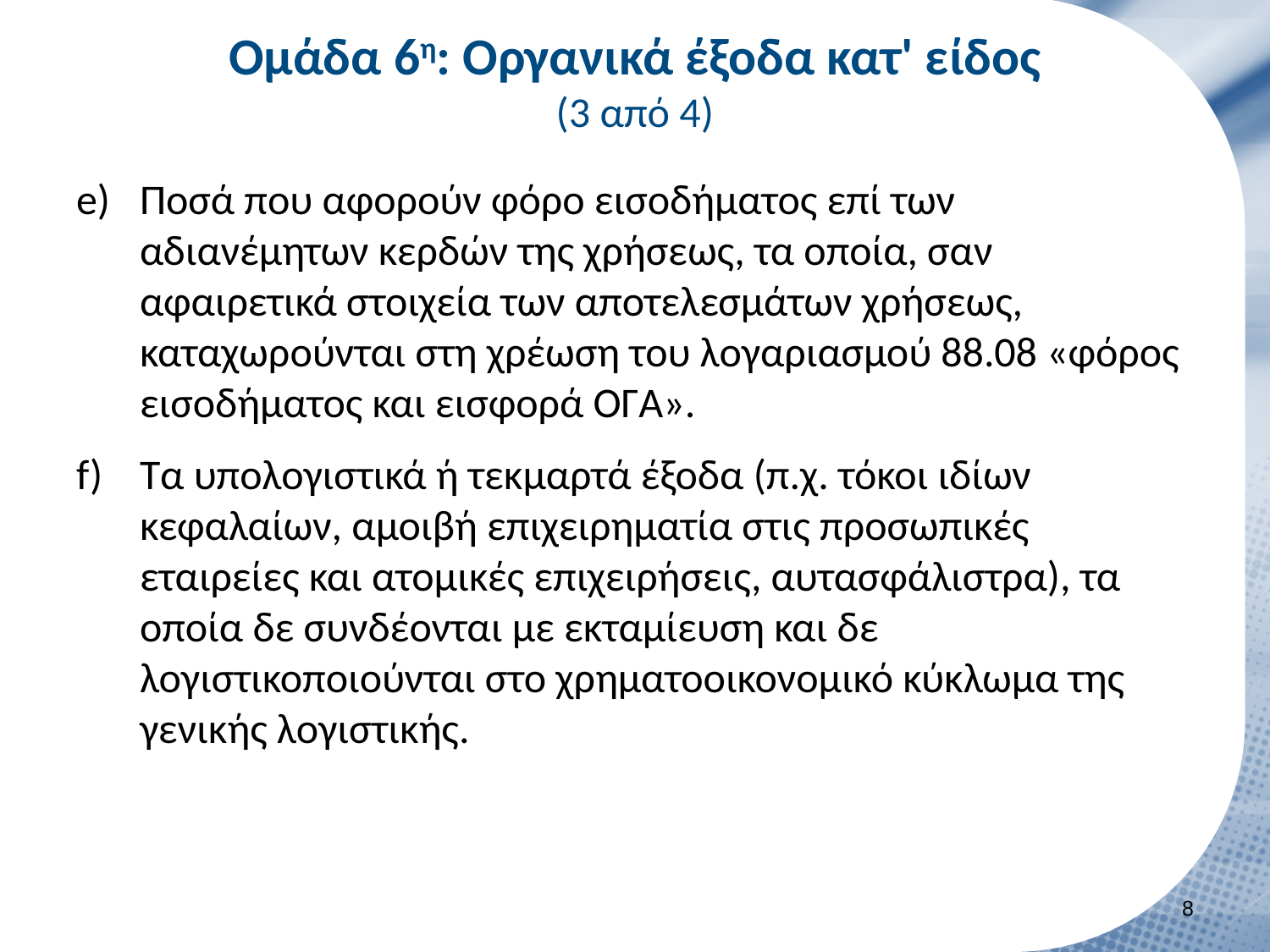

# Ομάδα 6η: Οργανικά έξοδα κατ' είδος (3 από 4)
Ποσά που αφορούν φόρο εισοδήματος επί των αδιανέμητων κερδών της χρήσεως, τα οποία, σαν αφαιρετικά στοιχεία των αποτελεσμάτων χρήσεως, καταχωρούνται στη χρέωση του λογαριασμού 88.08 «φόρος εισοδήματος και εισφορά ΟΓΑ».
Τα υπολογιστικά ή τεκμαρτά έξοδα (π.χ. τόκοι ιδίων κεφαλαίων, αμοιβή επιχειρηματία στις προσωπικές εταιρείες και ατομικές επιχειρήσεις, αυτασφάλιστρα), τα οποία δε συνδέονται με εκταμίευση και δε λογιστικοποιούνται στο χρηματοοικονομικό κύκλωμα της γενικής λογιστικής.
8